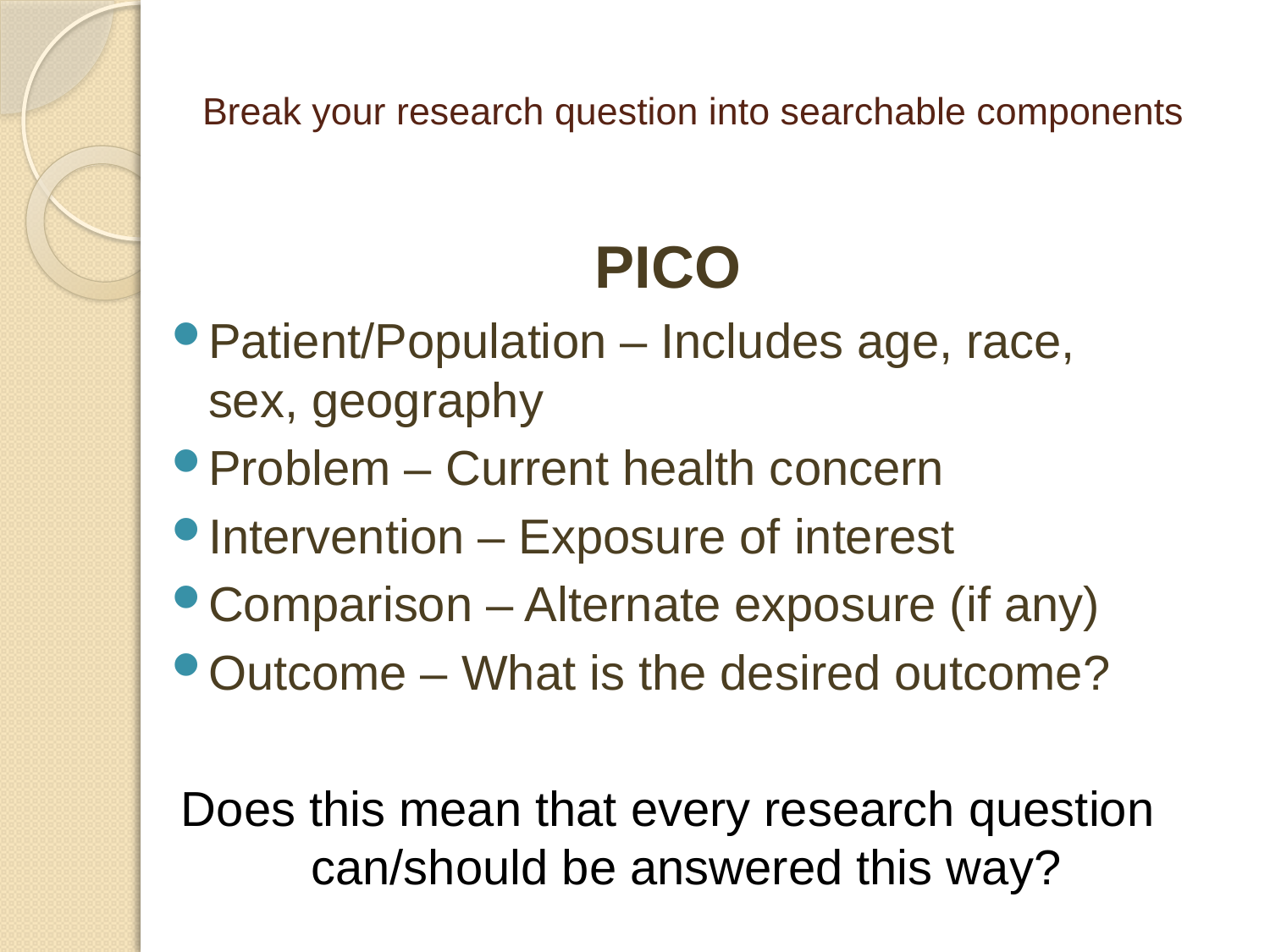

# Break your research question into searchable components
PICO
Patient/Population – Includes age, race, sex, geography
Problem – Current health concern
Intervention – Exposure of interest
Comparison – Alternate exposure (if any)
Outcome – What is the desired outcome?

Does this mean that every research question can/should be answered this way?